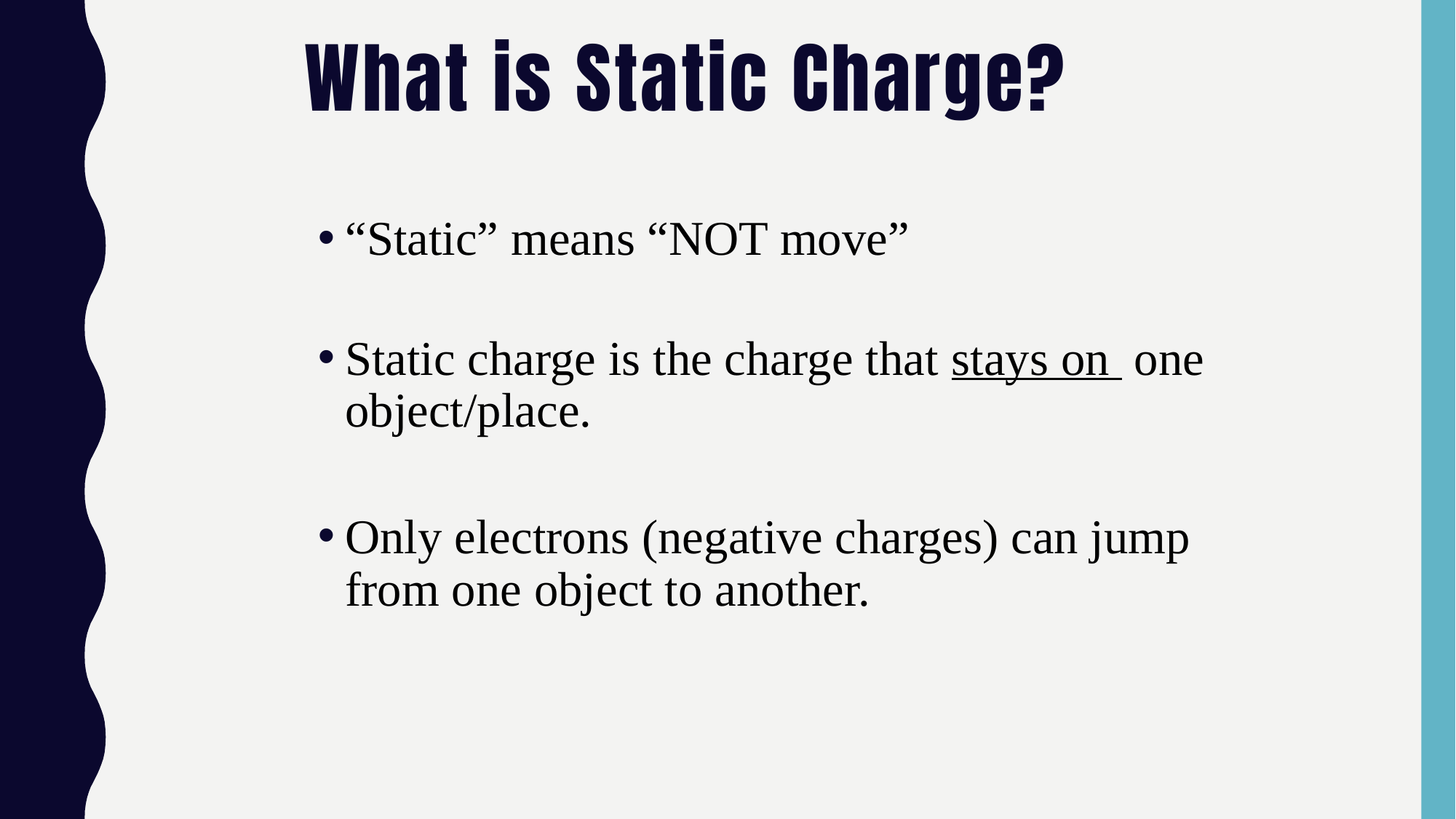

# What is Static Charge?
“Static” means “NOT move”

Static charge is the charge that stays on  one object/place.

Only electrons (negative charges) can jump from one object to another.